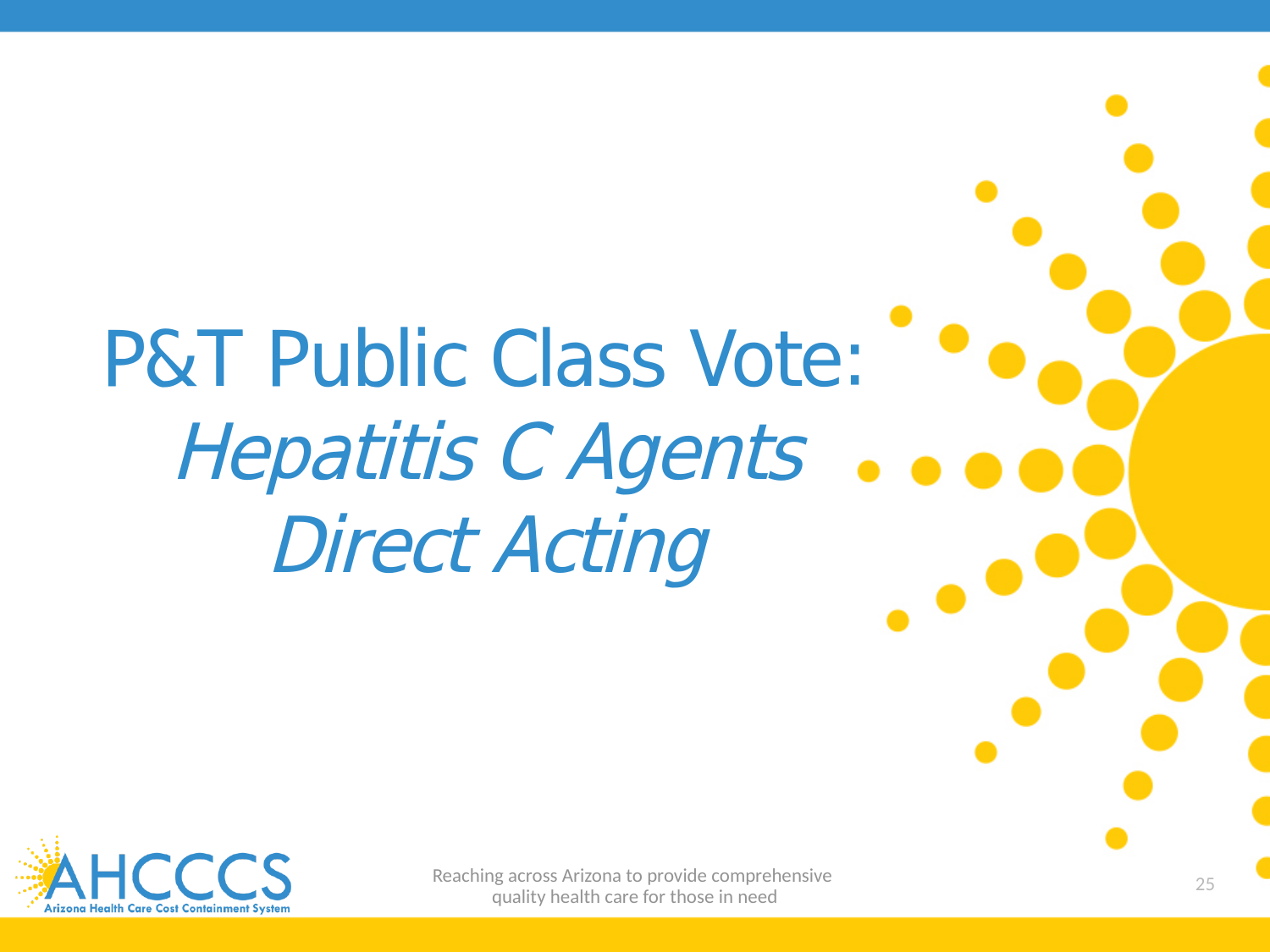

# P&T Public Class Vote: Hepatitis C Agents Direct Acting
Reaching across Arizona to provide comprehensive
quality health care for those in need
25